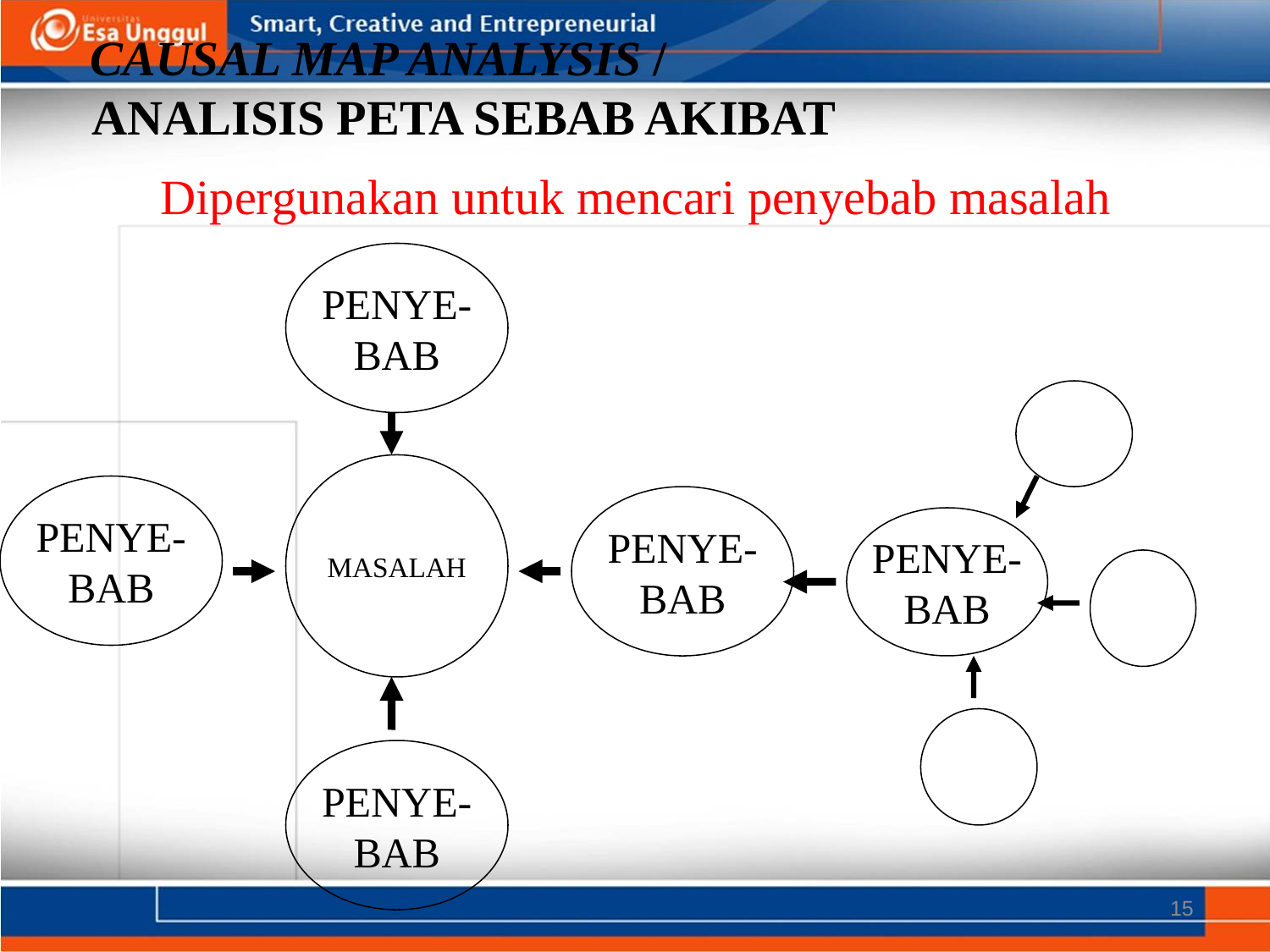

CAUSAL MAP ANALYSIS /
ANALISIS PETA SEBAB AKIBAT
Dipergunakan untuk mencari penyebab masalah

PENYE-
BAB

MASALAH
PENYE-
BAB

PENYE-
BAB
PENYE-
BAB

PENYE-
BAB
15